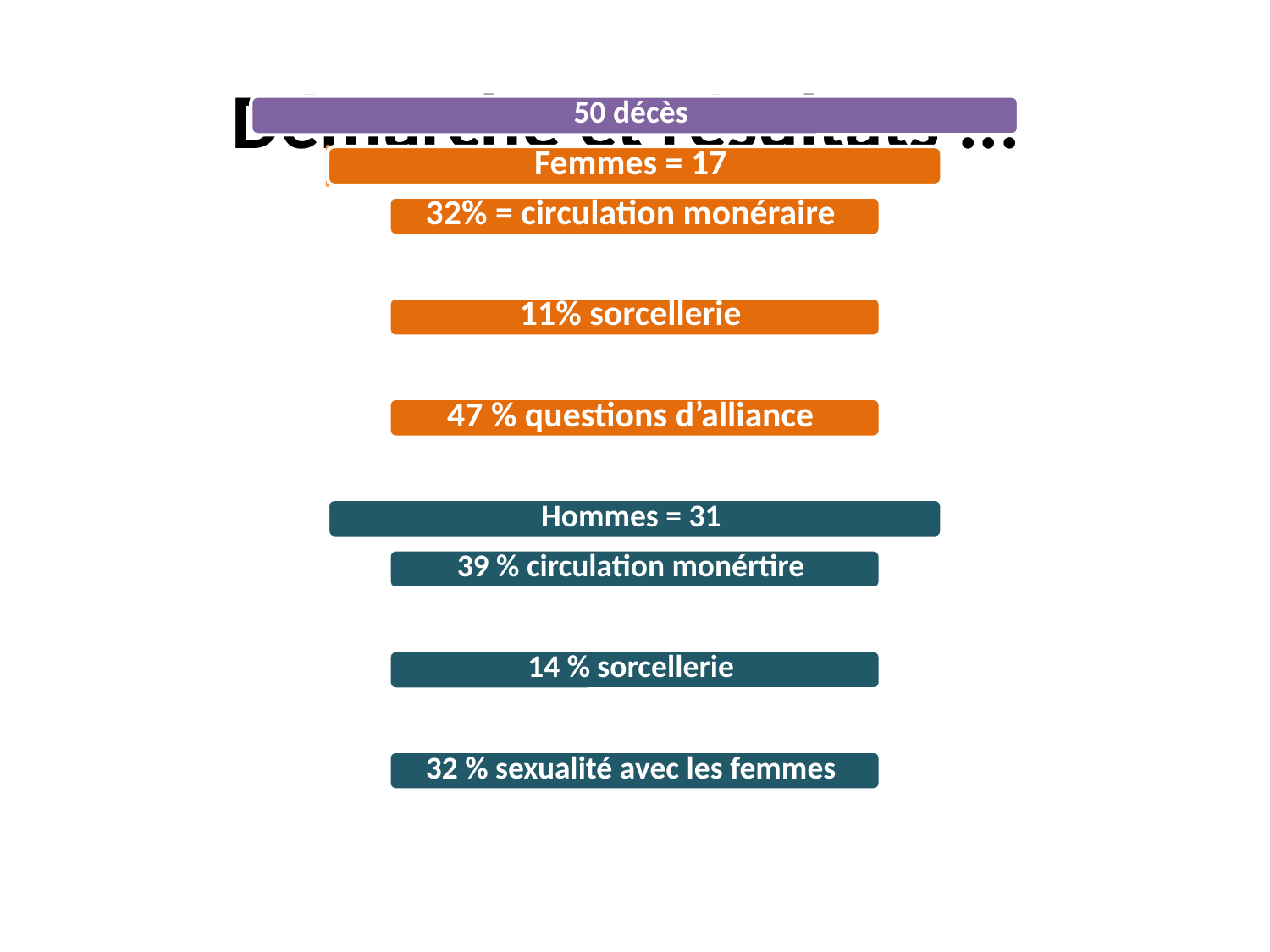

# Démarche et résultats ...
50 décès
32% = circulation monéraire
11% sorcellerie
Hommes = 31
39 % circulation monértire
14 % sorcellerie
32 % sexualité avec les femmes
47 % questions d’alliance